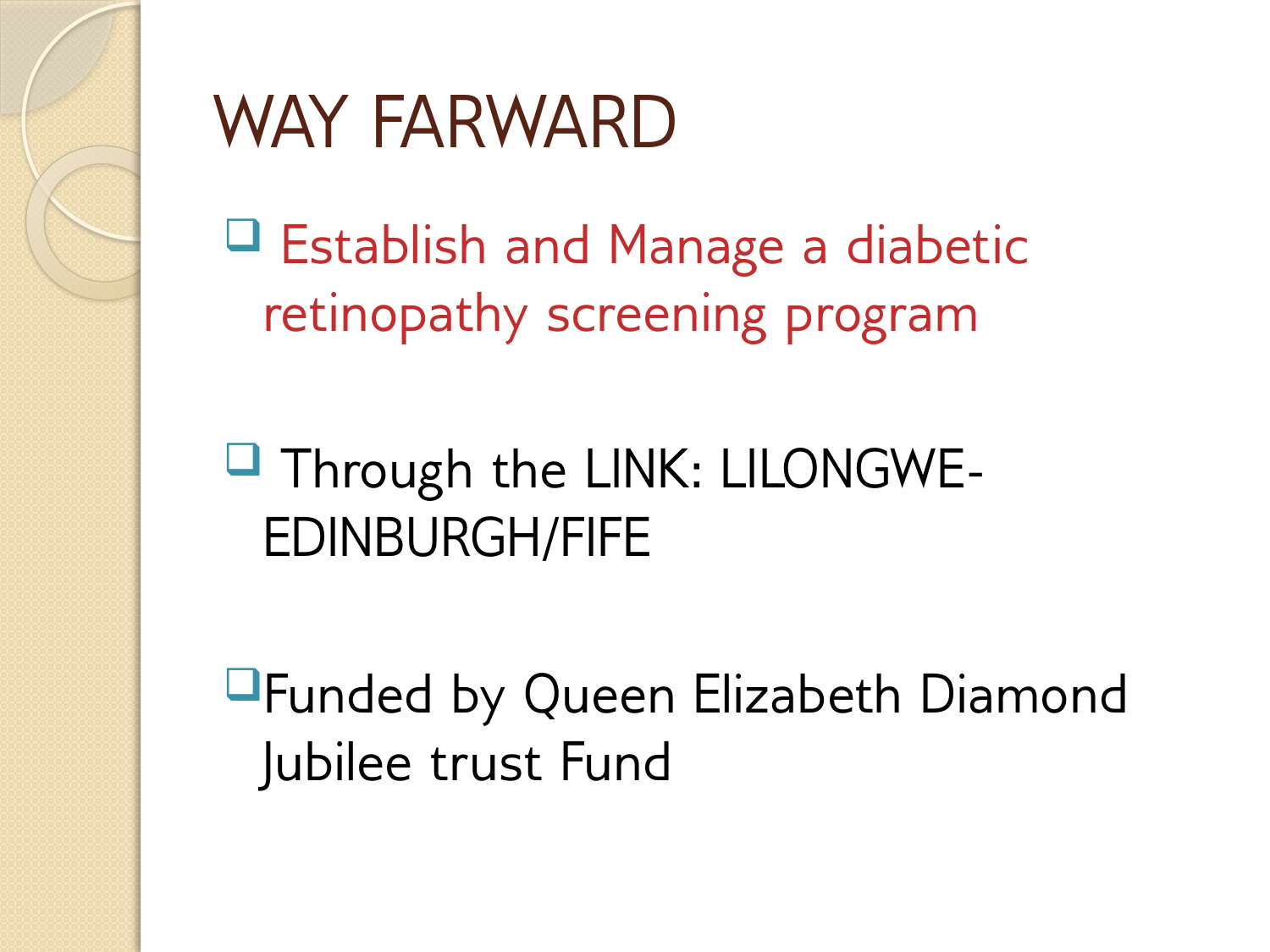

# WAY FARWARD
 Establish and Manage a diabetic retinopathy screening program

 Through the LINK: LILONGWE- EDINBURGH/FIFE

Funded by Queen Elizabeth Diamond Jubilee trust Fund